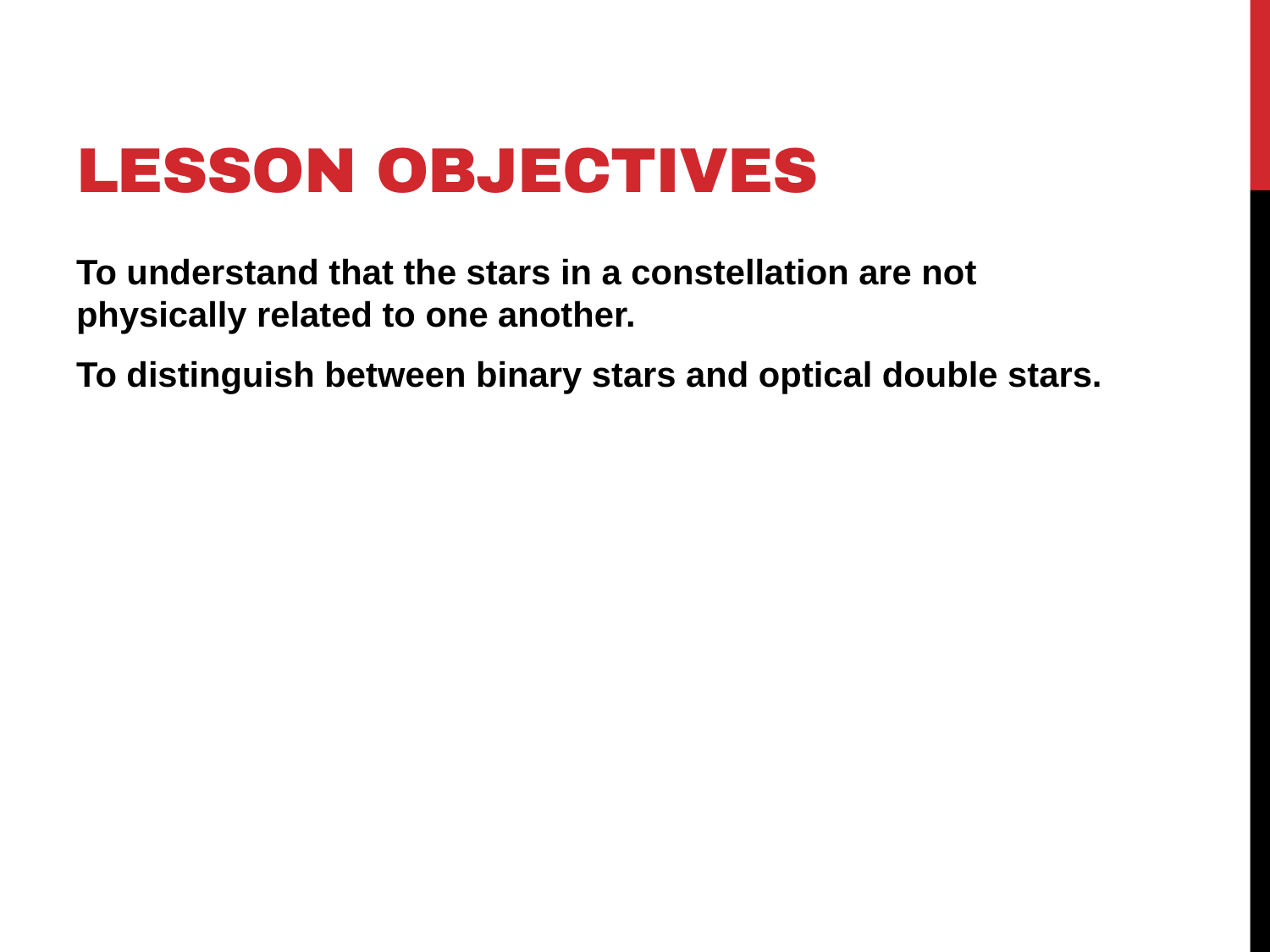

# Lesson Objectives
To understand that the stars in a constellation are not physically related to one another.
To distinguish between binary stars and optical double stars.